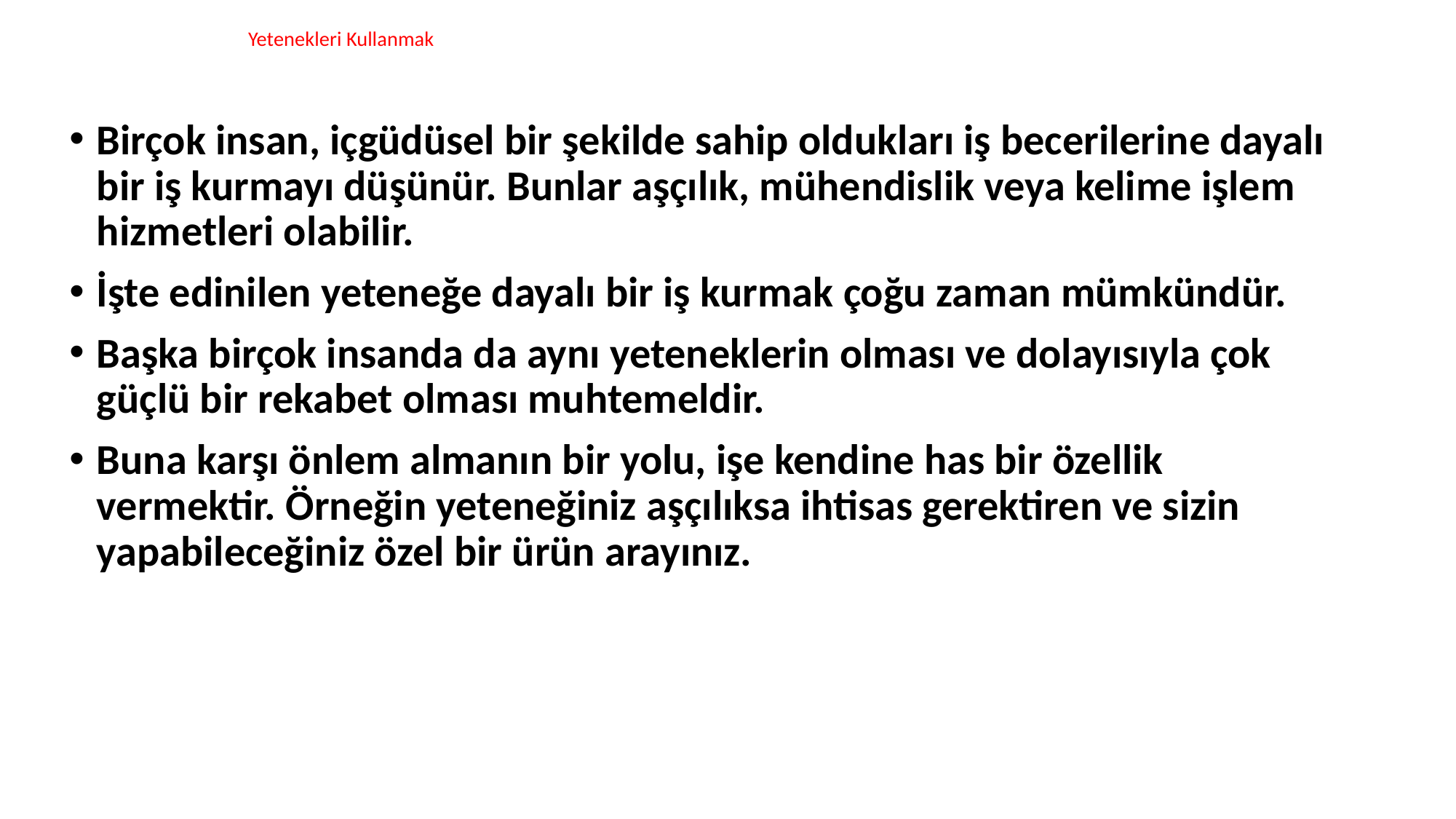

# Yetenekleri Kullanmak
Birçok insan, içgüdüsel bir şekilde sahip oldukları iş becerilerine dayalı bir iş kurmayı düşünür. Bunlar aşçılık, mühendislik veya kelime işlem hizmetleri olabilir.
İşte edinilen yeteneğe dayalı bir iş kurmak çoğu zaman mümkündür.
Başka birçok insanda da aynı yeteneklerin olması ve dolayısıyla çok güçlü bir rekabet olması muhtemeldir.
Buna karşı önlem almanın bir yolu, işe kendine has bir özellik vermektir. Örneğin yeteneğiniz aşçılıksa ihtisas gerektiren ve sizin yapabileceğiniz özel bir ürün arayınız.